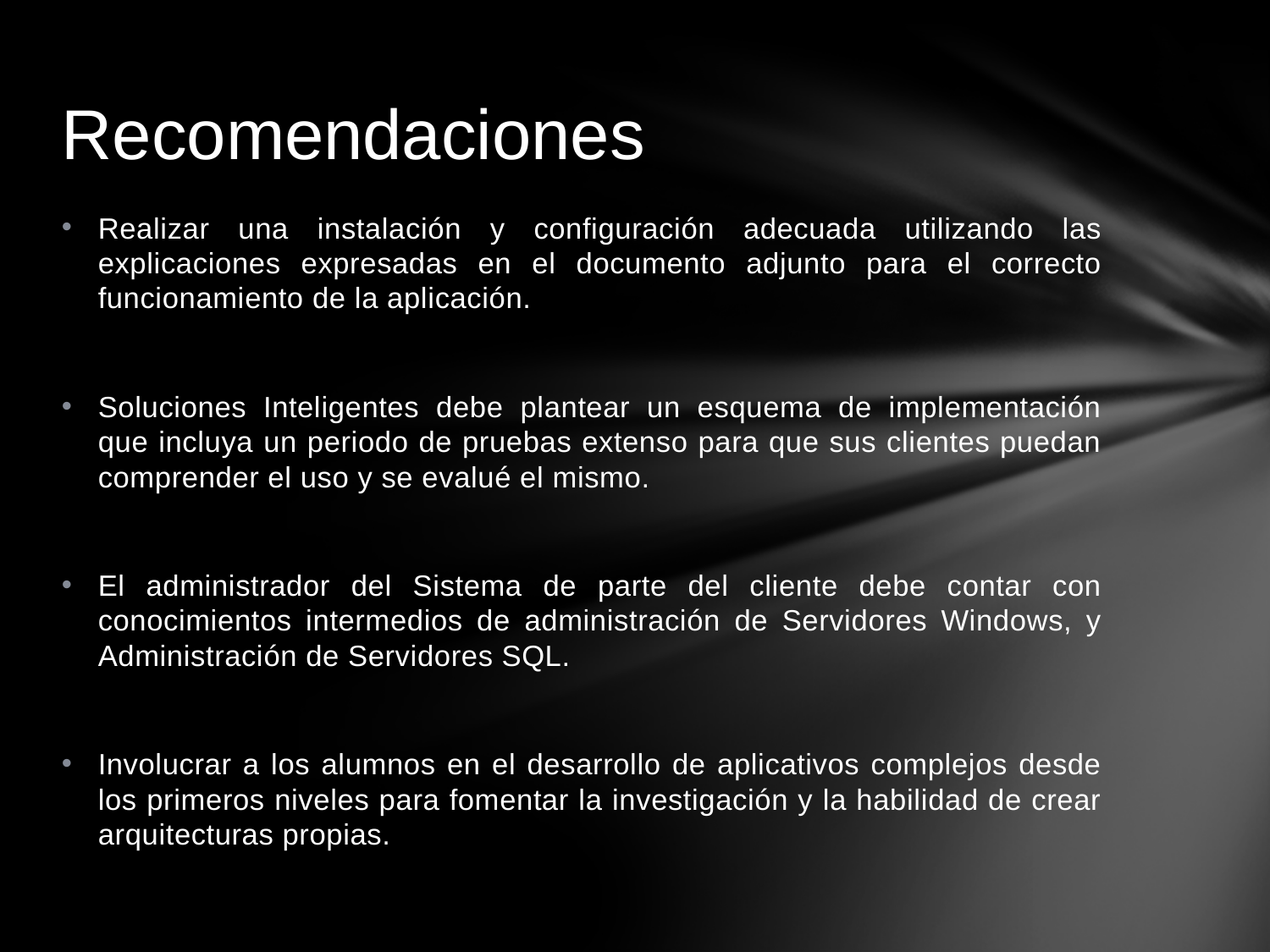

# Recomendaciones
Realizar una instalación y configuración adecuada utilizando las explicaciones expresadas en el documento adjunto para el correcto funcionamiento de la aplicación.

Soluciones Inteligentes debe plantear un esquema de implementación que incluya un periodo de pruebas extenso para que sus clientes puedan comprender el uso y se evalué el mismo.

El administrador del Sistema de parte del cliente debe contar con conocimientos intermedios de administración de Servidores Windows, y Administración de Servidores SQL.

Involucrar a los alumnos en el desarrollo de aplicativos complejos desde los primeros niveles para fomentar la investigación y la habilidad de crear arquitecturas propias.